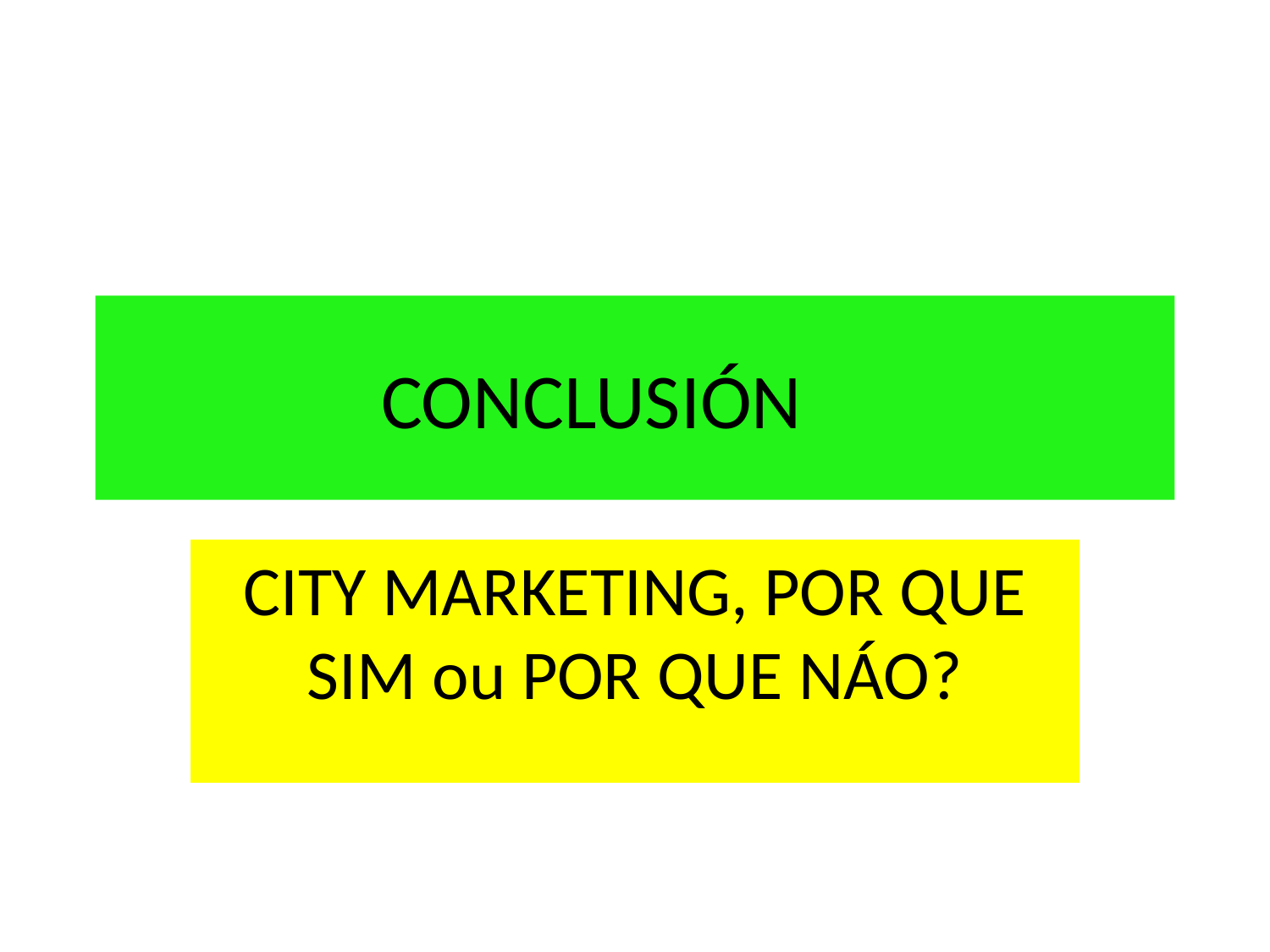

# CONCLUSIÓN
CITY MARKETING, POR QUE SIM ou POR QUE NÁO?